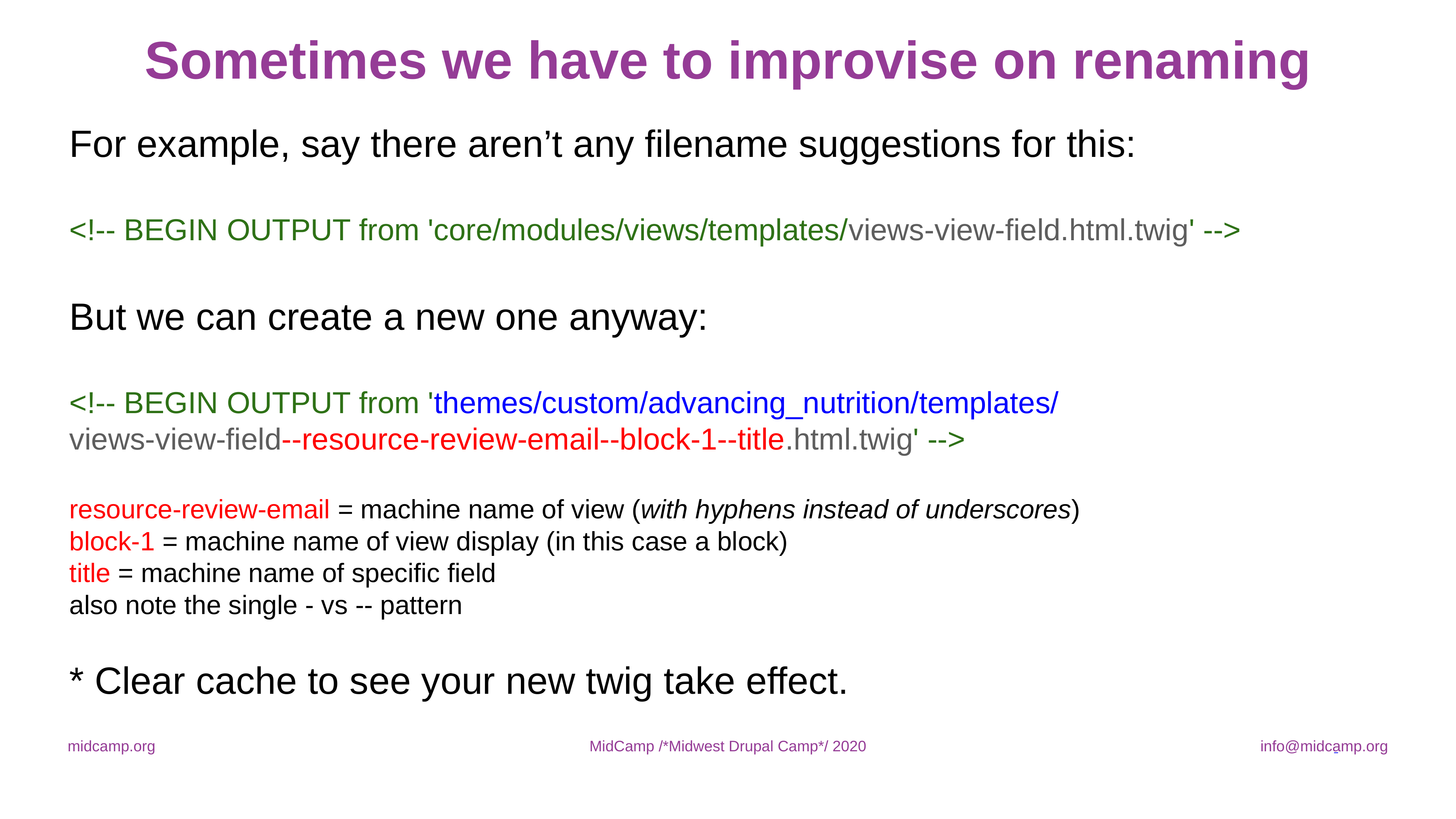

Sometimes we have to improvise on renaming
For example, say there aren’t any filename suggestions for this:

<!-- BEGIN OUTPUT from 'core/modules/views/templates/views-view-field.html.twig' -->

But we can create a new one anyway:

<!-- BEGIN OUTPUT from 'themes/custom/advancing_nutrition/templates/
views-view-field--resource-review-email--block-1--title.html.twig' -->

resource-review-email = machine name of view (with hyphens instead of underscores)
block-1 = machine name of view display (in this case a block)
title = machine name of specific field
also note the single - vs -- pattern

* Clear cache to see your new twig take effect.